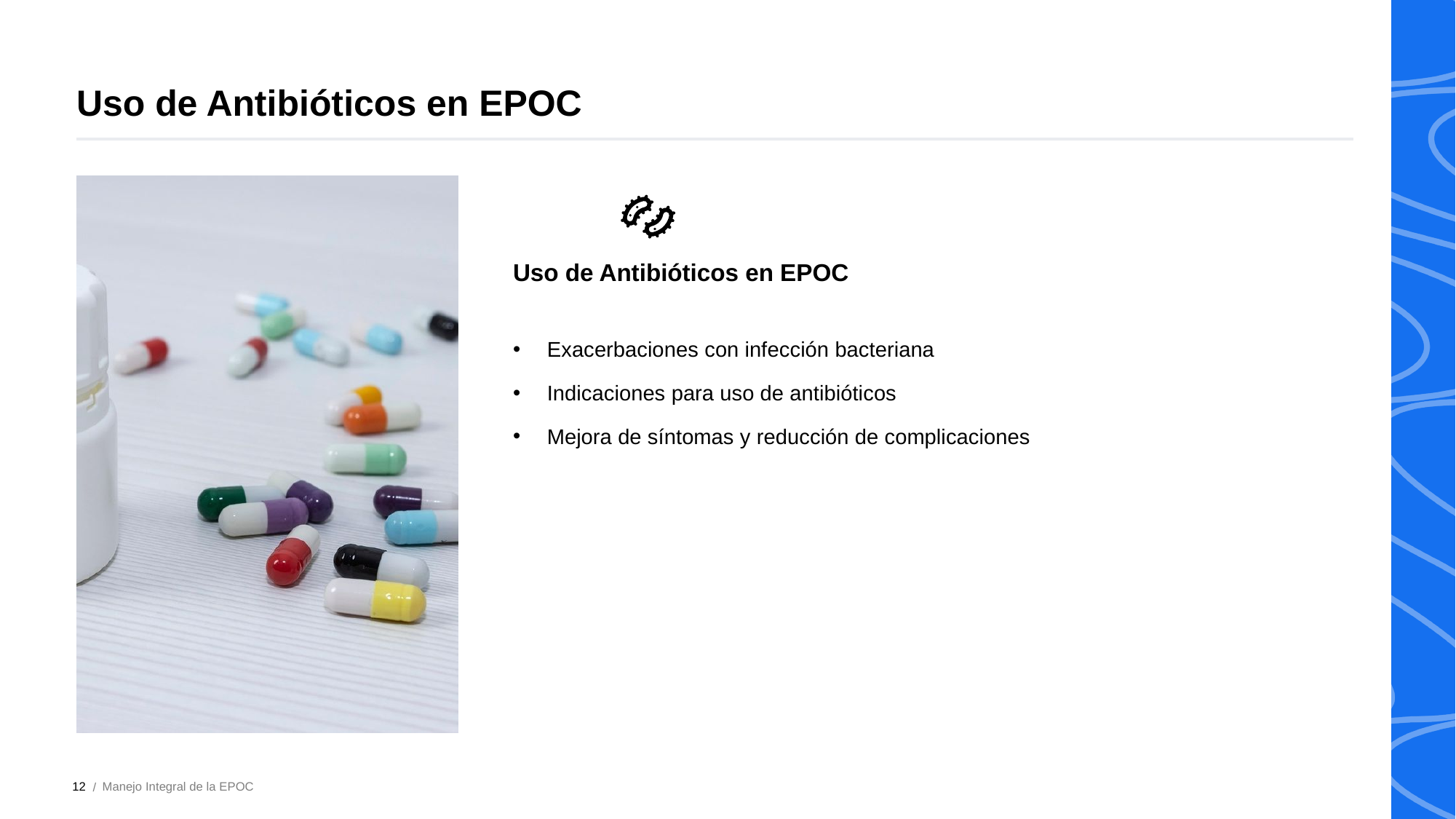

Uso de Antibióticos en EPOC

Uso de Antibióticos en EPOC
Exacerbaciones con infección bacteriana
Indicaciones para uso de antibióticos
Mejora de síntomas y reducción de complicaciones

12
Manejo Integral de la EPOC
 /